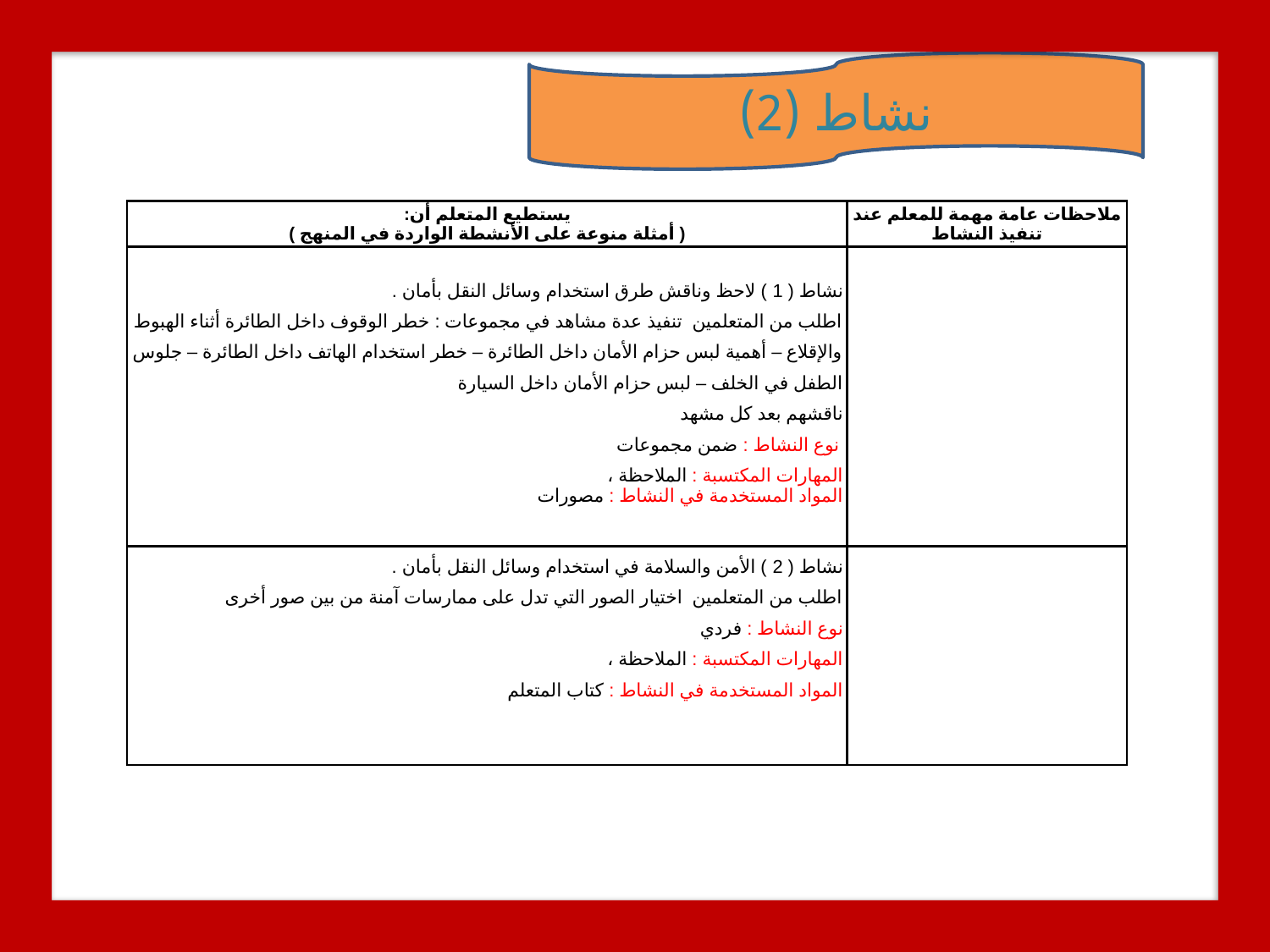

نشاط (2)
| يستطيع المتعلم أن: ( أمثلة منوعة على الأنشطة الواردة في المنهج ) | ملاحظات عامة مهمة للمعلم عند تنفيذ النشاط |
| --- | --- |
| نشاط ( 1 ) لاحظ وناقش طرق استخدام وسائل النقل بأمان . اطلب من المتعلمين تنفيذ عدة مشاهد في مجموعات : خطر الوقوف داخل الطائرة أثناء الهبوط والإقلاع – أهمية لبس حزام الأمان داخل الطائرة – خطر استخدام الهاتف داخل الطائرة – جلوس الطفل في الخلف – لبس حزام الأمان داخل السيارة ناقشهم بعد كل مشهد نوع النشاط : ضمن مجموعات المهارات المكتسبة : الملاحظة ، المواد المستخدمة في النشاط : مصورات |  |
| نشاط ( 2 ) الأمن والسلامة في استخدام وسائل النقل بأمان . اطلب من المتعلمين اختيار الصور التي تدل على ممارسات آمنة من بين صور أخرى نوع النشاط : فردي المهارات المكتسبة : الملاحظة ، المواد المستخدمة في النشاط : كتاب المتعلم |  |